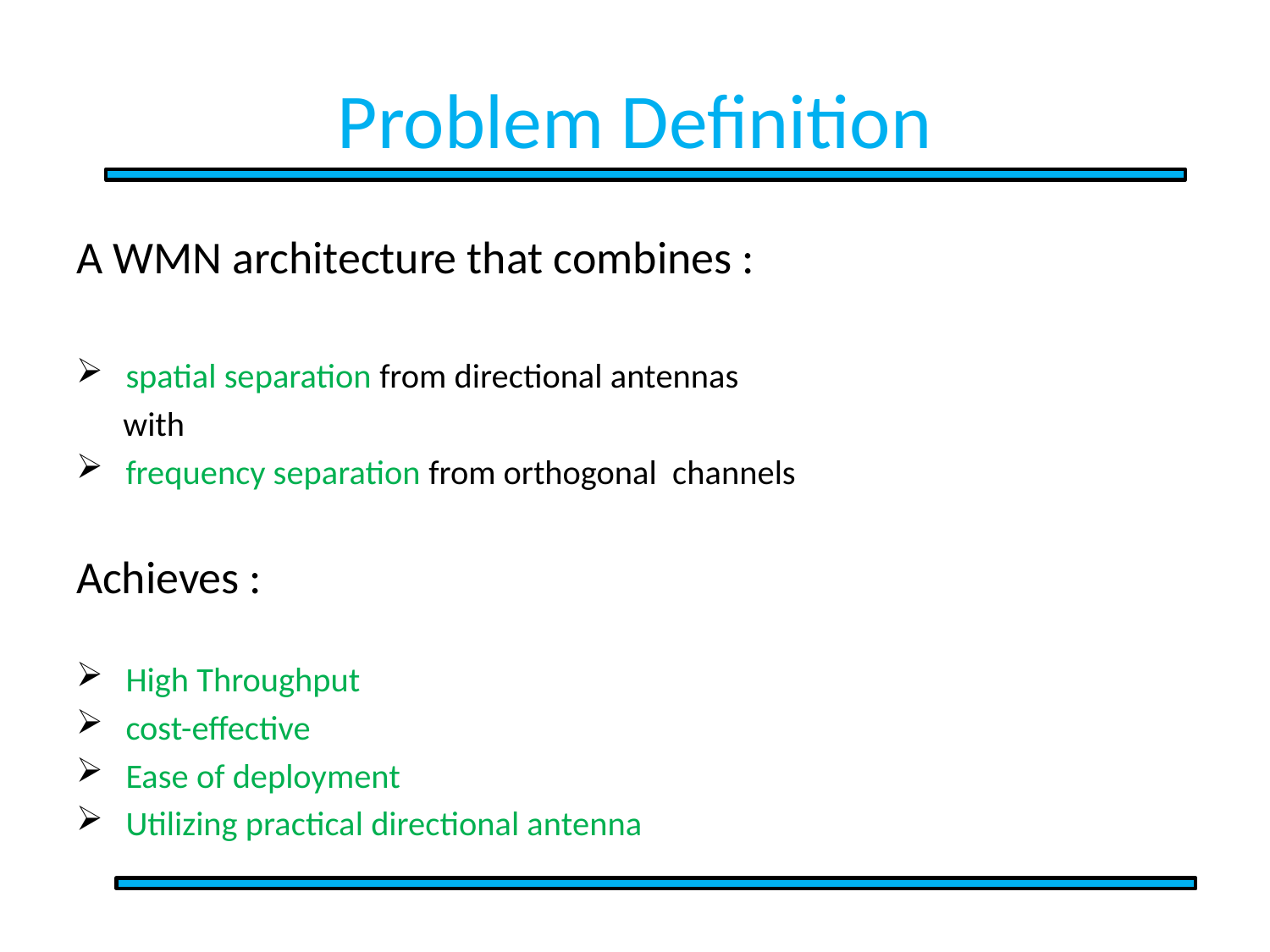

# Problem Definition

A WMN architecture that combines :

 spatial separation from directional antennas
      with
 frequency separation from orthogonal  channels

Achieves :

 High Throughput
 cost-effective
 Ease of deployment
 Utilizing practical directional antenna